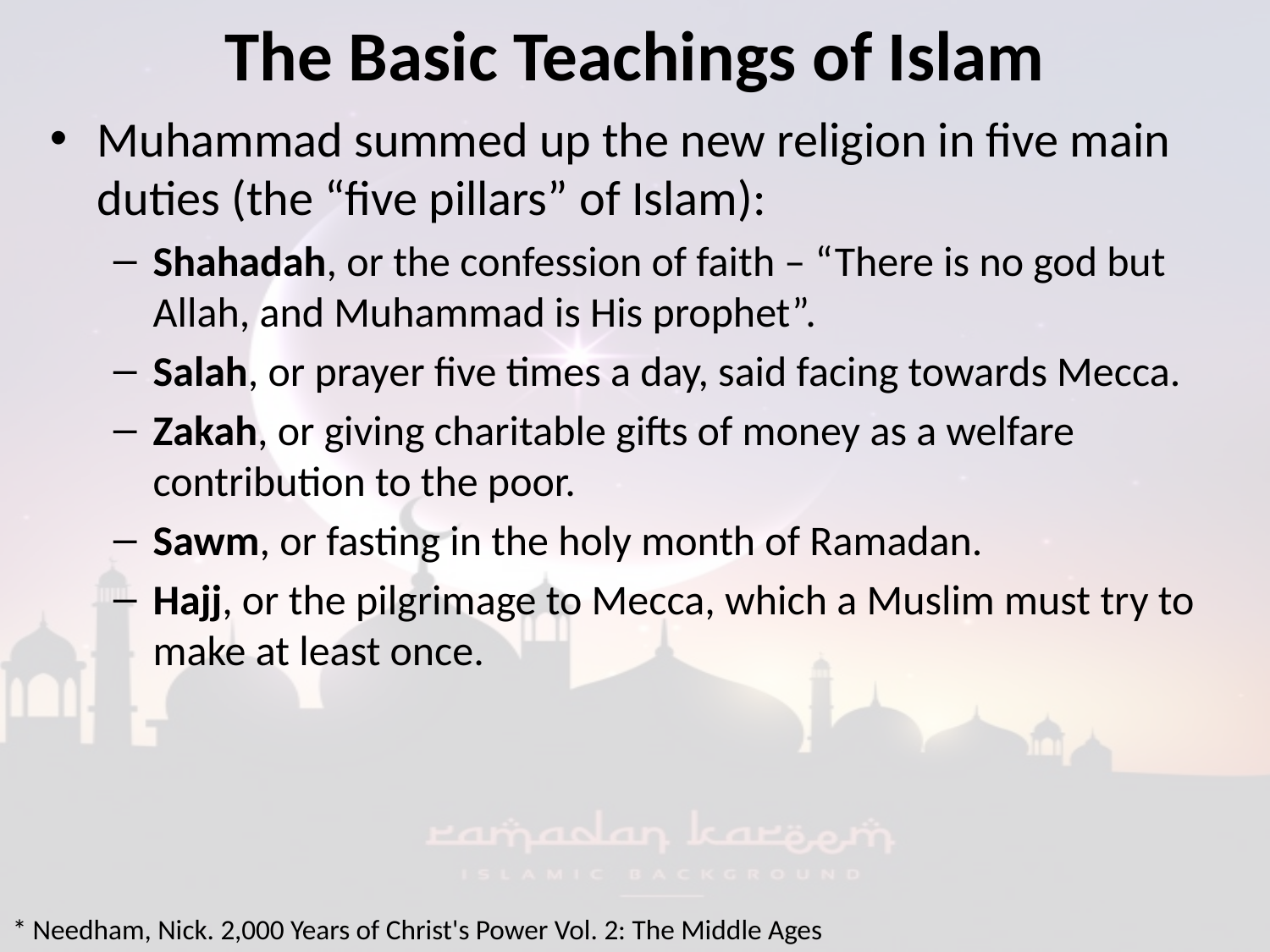

# The Basic Teachings of Islam
Muhammad summed up the new religion in five main duties (the “five pillars” of Islam):
Shahadah, or the confession of faith – “There is no god but Allah, and Muhammad is His prophet”.
Salah, or prayer five times a day, said facing towards Mecca.
Zakah, or giving charitable gifts of money as a welfare contribution to the poor.
Sawm, or fasting in the holy month of Ramadan.
Hajj, or the pilgrimage to Mecca, which a Muslim must try to make at least once.
* Needham, Nick. 2,000 Years of Christ's Power Vol. 2: The Middle Ages